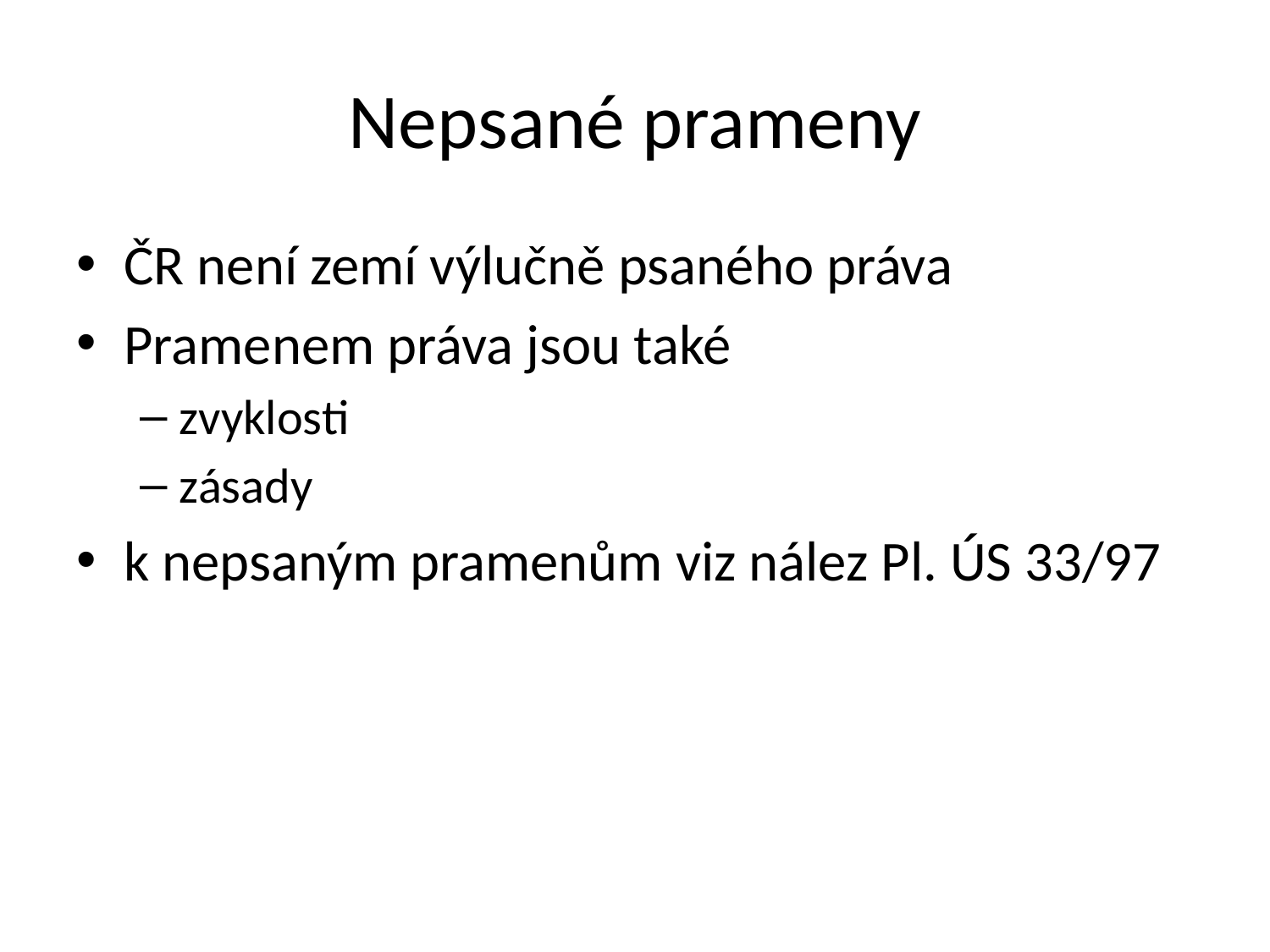

# Nepsané prameny
ČR není zemí výlučně psaného práva
Pramenem práva jsou také
zvyklosti
zásady
k nepsaným pramenům viz nález Pl. ÚS 33/97